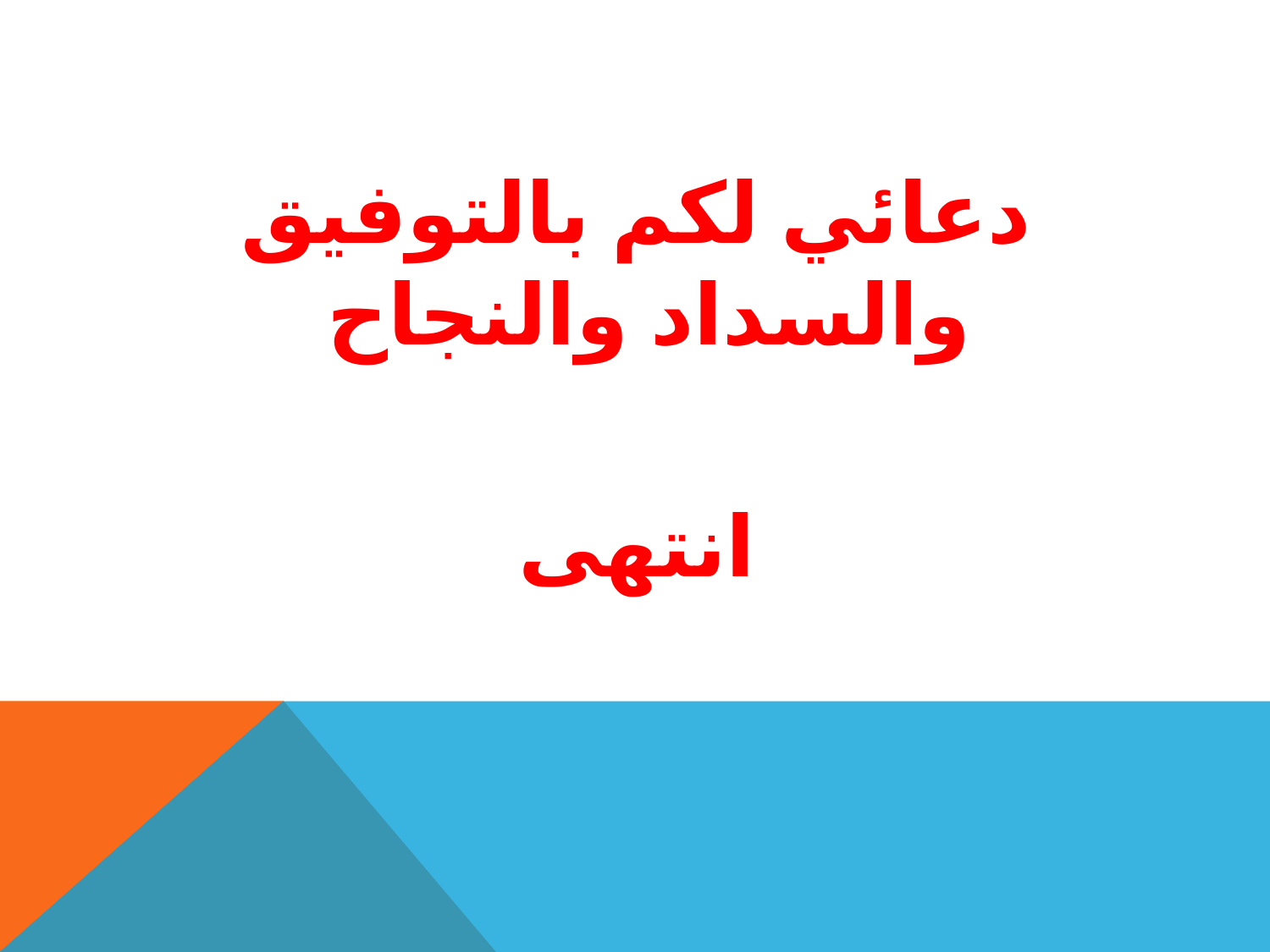

#
دعائي لكم بالتوفيق والسداد والنجاح

انتهى